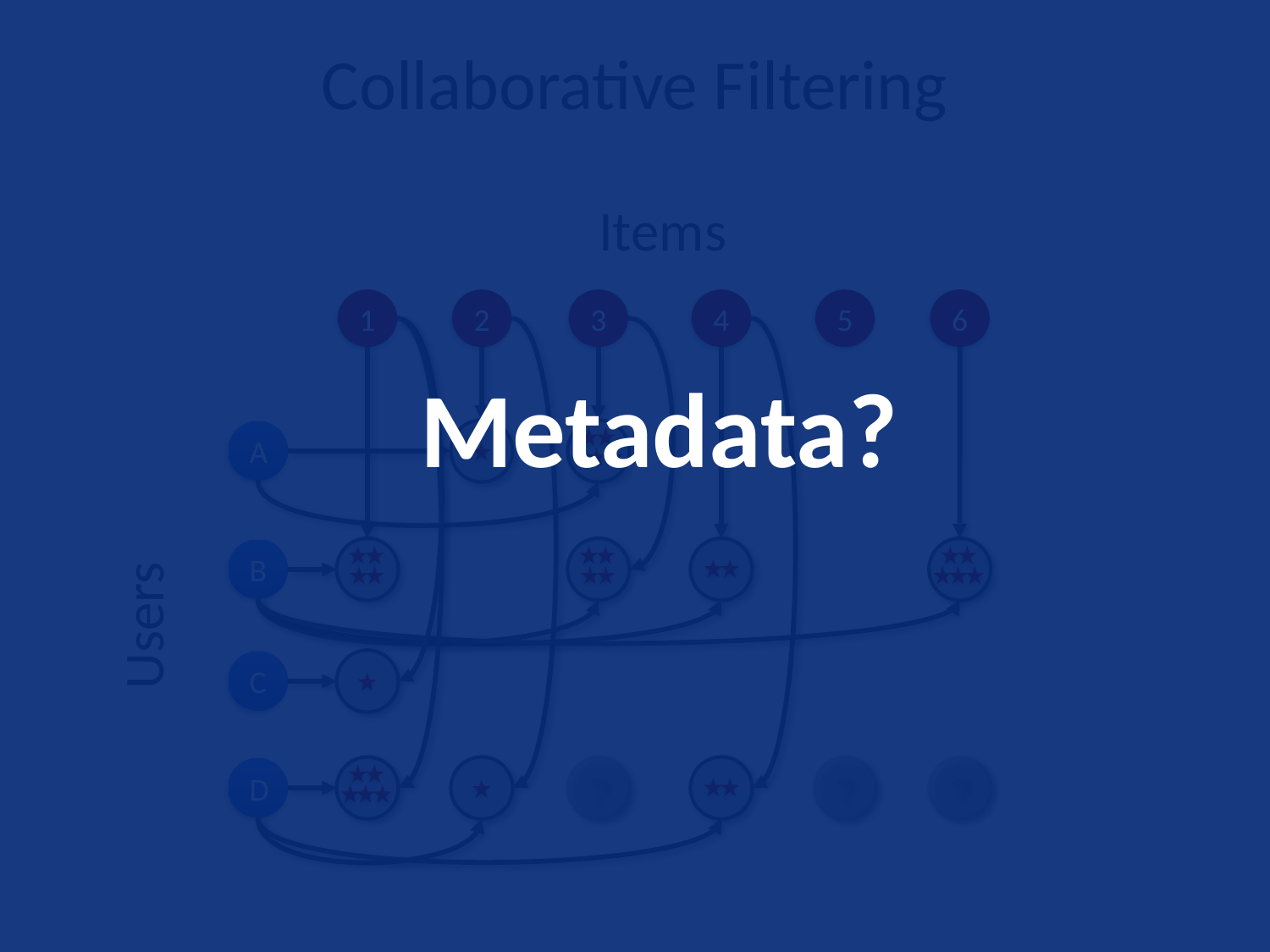

# Collaborative Filtering
Items
1
2
3
4
5
6
Metadata?

A

B
Users

C

?

?
?
D